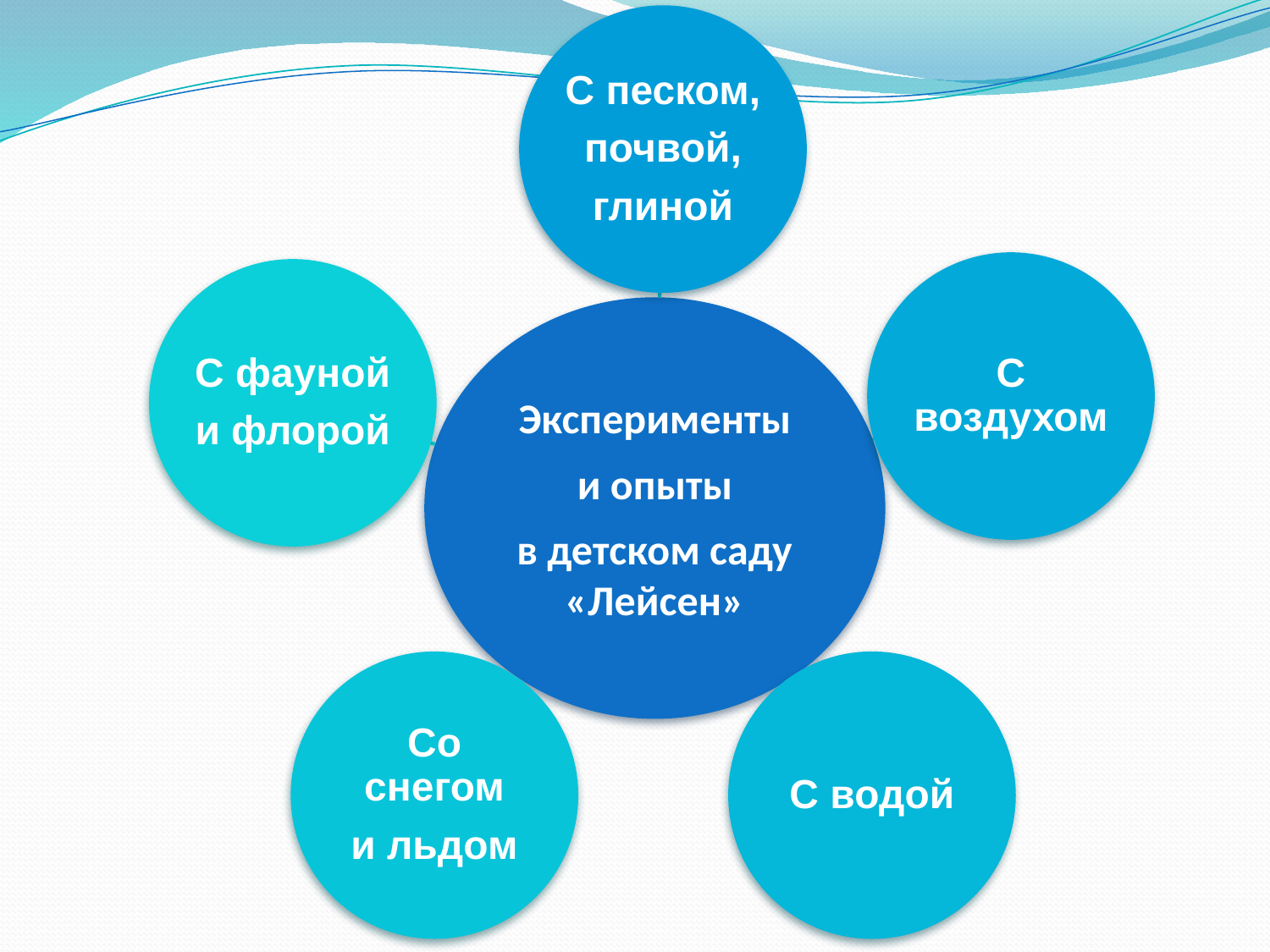

Эксперименты
и опыты
в детском саду «Лейсен»

С песком,
почвой,
глиной

С воздухом

С водой

Со снегом
и льдом

С фауной
и флорой